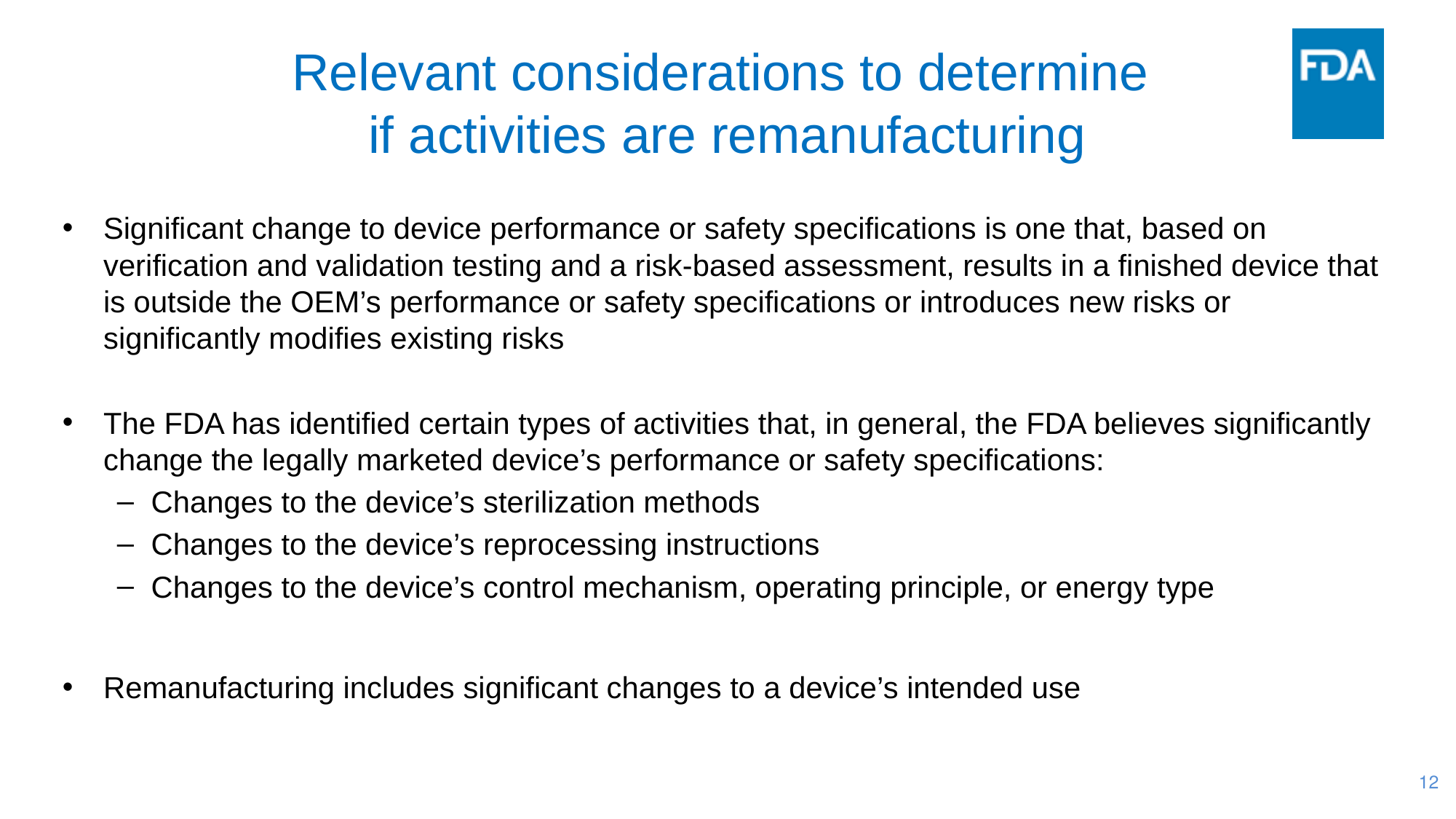

# Relevant considerations to determine if activities are remanufacturing
Significant change to device performance or safety specifications is one that, based on verification and validation testing and a risk-based assessment, results in a finished device that is outside the OEM’s performance or safety specifications or introduces new risks or significantly modifies existing risks

The FDA has identified certain types of activities that, in general, the FDA believes significantly change the legally marketed device’s performance or safety specifications:
Changes to the device’s sterilization methods
Changes to the device’s reprocessing instructions
Changes to the device’s control mechanism, operating principle, or energy type

Remanufacturing includes significant changes to a device’s intended use